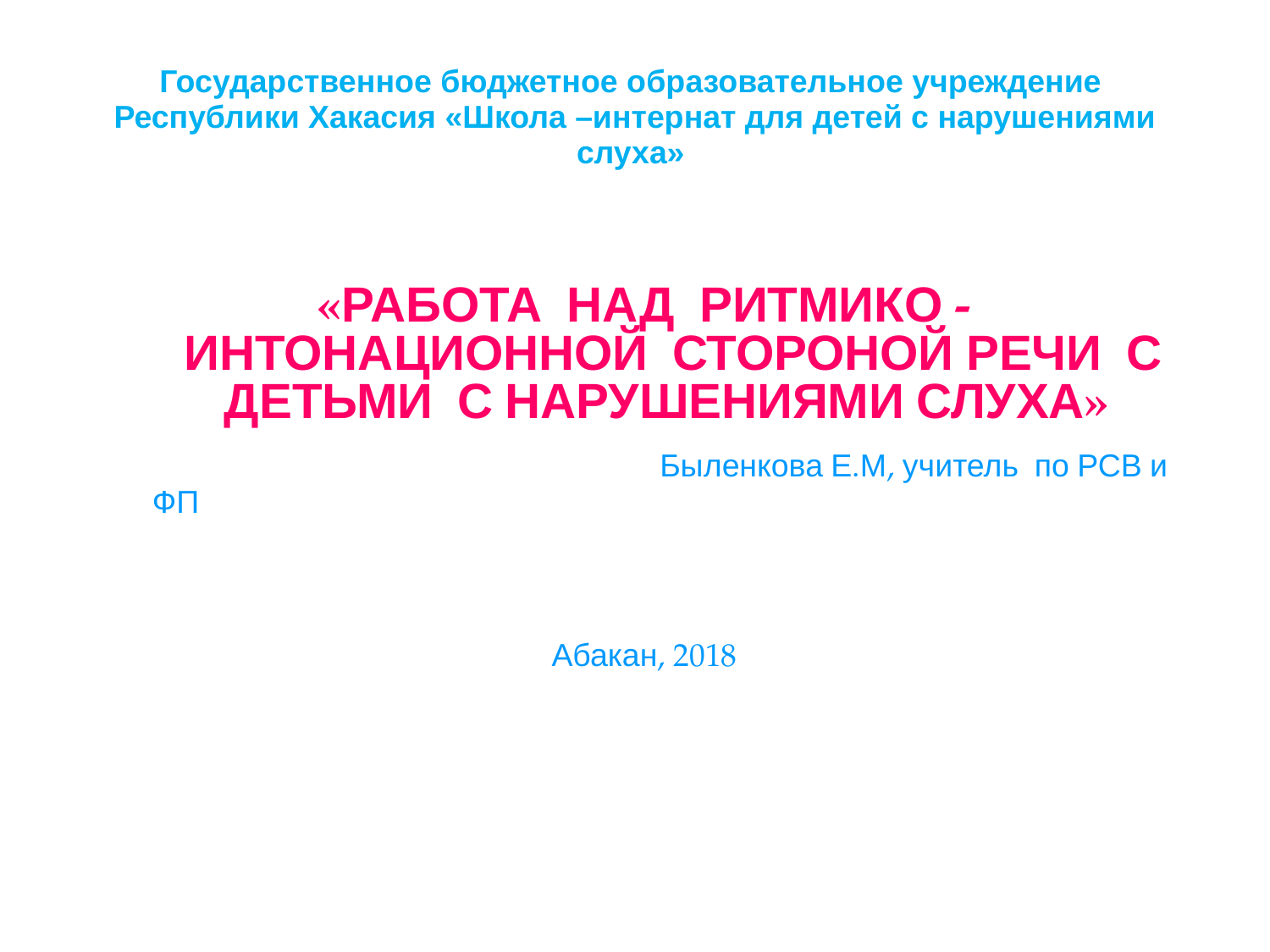

# Государственное бюджетное образовательное учреждение  Республики Хакасия «Школа –интернат для детей с нарушениями слуха»

«РАБОТА  НАД  РИТМИКО -ИНТОНАЦИОННОЙ  СТОРОНОЙ РЕЧИ  С ДЕТЬМИ  С НАРУШЕНИЯМИ СЛУХА»
                                              Быленкова Е.М, учитель  по РСВ и ФП

Абакан, 2018